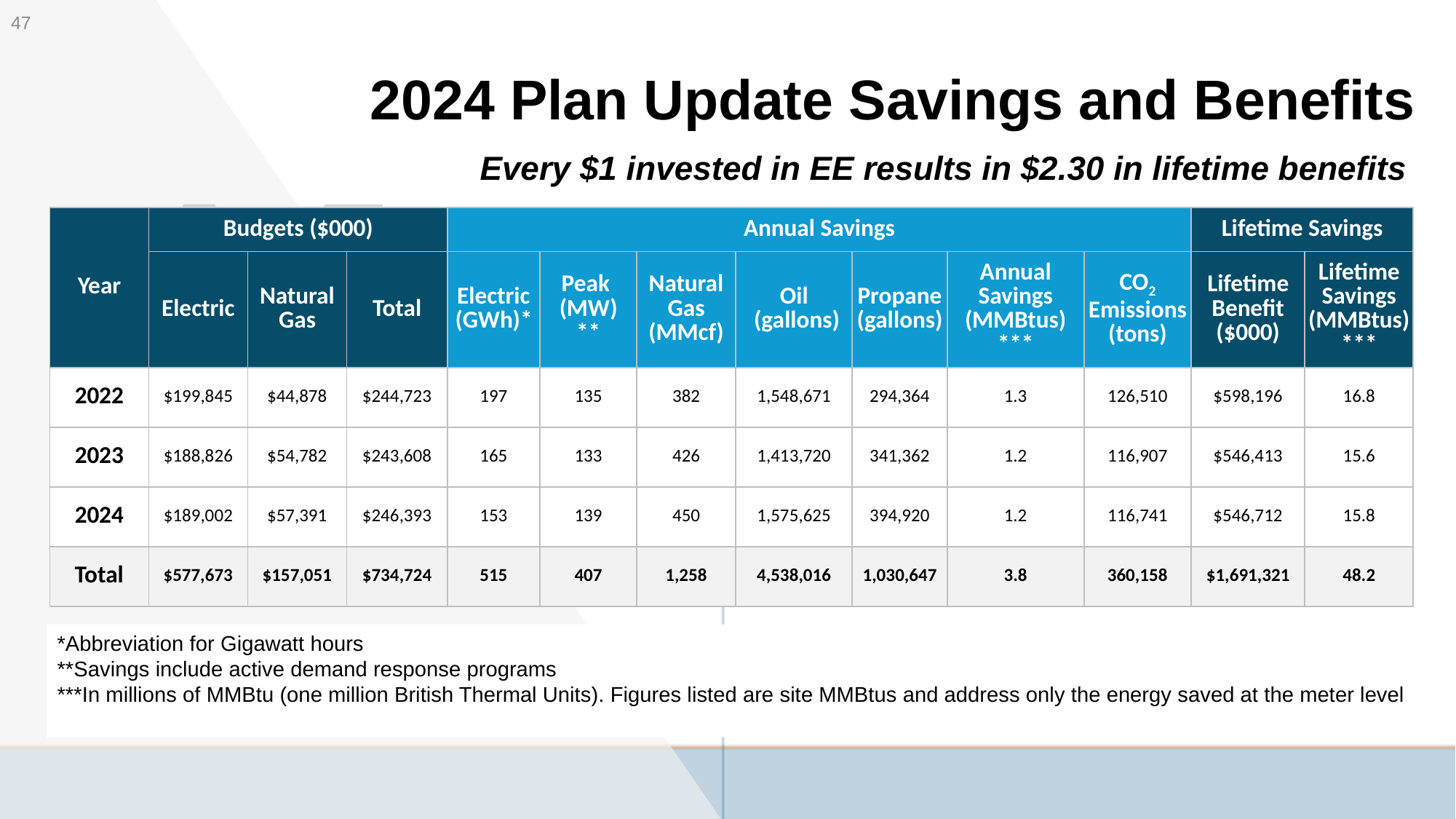

47
# 2024 Plan Update Savings and Benefits Every $1 invested in EE results in $2.30 in lifetime benefits
| Year | Budgets ($000) |  |  | Annual Savings |  |  |  |  |  |  | Lifetime Savings |  |
| --- | --- | --- | --- | --- | --- | --- | --- | --- | --- | --- | --- | --- |
|  | Electric | Natural Gas | Total | Electric (GWh)\* | Peak (MW) \*\* | Natural Gas (MMcf) | Oil (gallons) | Propane (gallons) | Annual Savings (MMBtus) \*\*\* | CO2 Emissions (tons) | Lifetime Benefit ($000) | Lifetime Savings (MMBtus) \*\*\* |
| 2022 | $199,845 | $44,878 | $244,723 | 197 | 135 | 382 | 1,548,671 | 294,364 | 1.3 | 126,510 | $598,196 | 16.8 |
| 2023 | $188,826 | $54,782 | $243,608 | 165 | 133 | 426 | 1,413,720 | 341,362 | 1.2 | 116,907 | $546,413 | 15.6 |
| 2024 | $189,002 | $57,391 | $246,393 | 153 | 139 | 450 | 1,575,625 | 394,920 | 1.2 | 116,741 | $546,712 | 15.8 |
| Total | $577,673 | $157,051 | $734,724 | 515 | 407 | 1,258 | 4,538,016 | 1,030,647 | 3.8 | 360,158 | $1,691,321 | 48.2 |
*Abbreviation for Gigawatt hours
**Savings include active demand response programs
***In millions of MMBtu (one million British Thermal Units). Figures listed are site MMBtus and address only the energy saved at the meter level